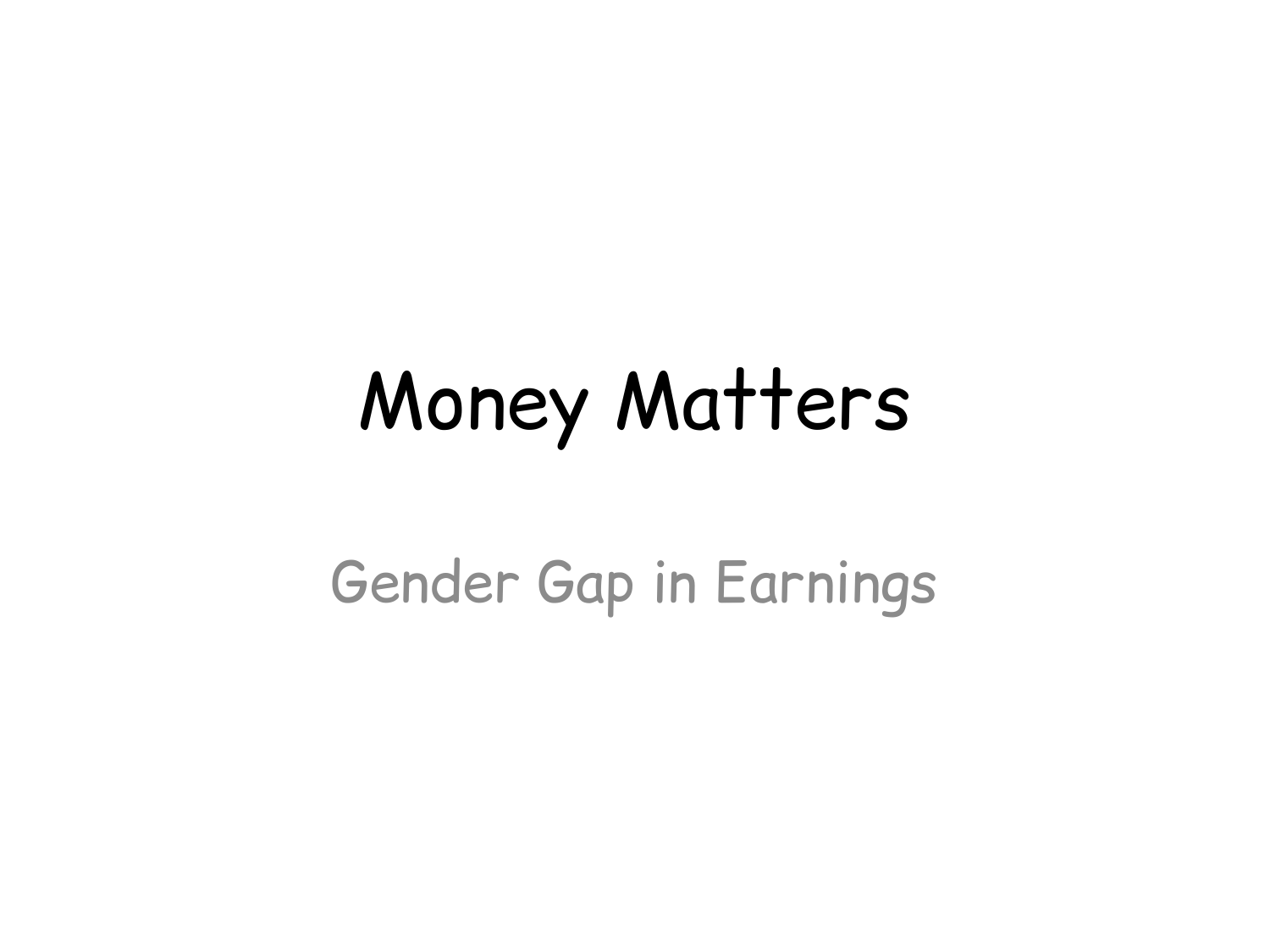

# Money Matters
Gender Gap in Earnings